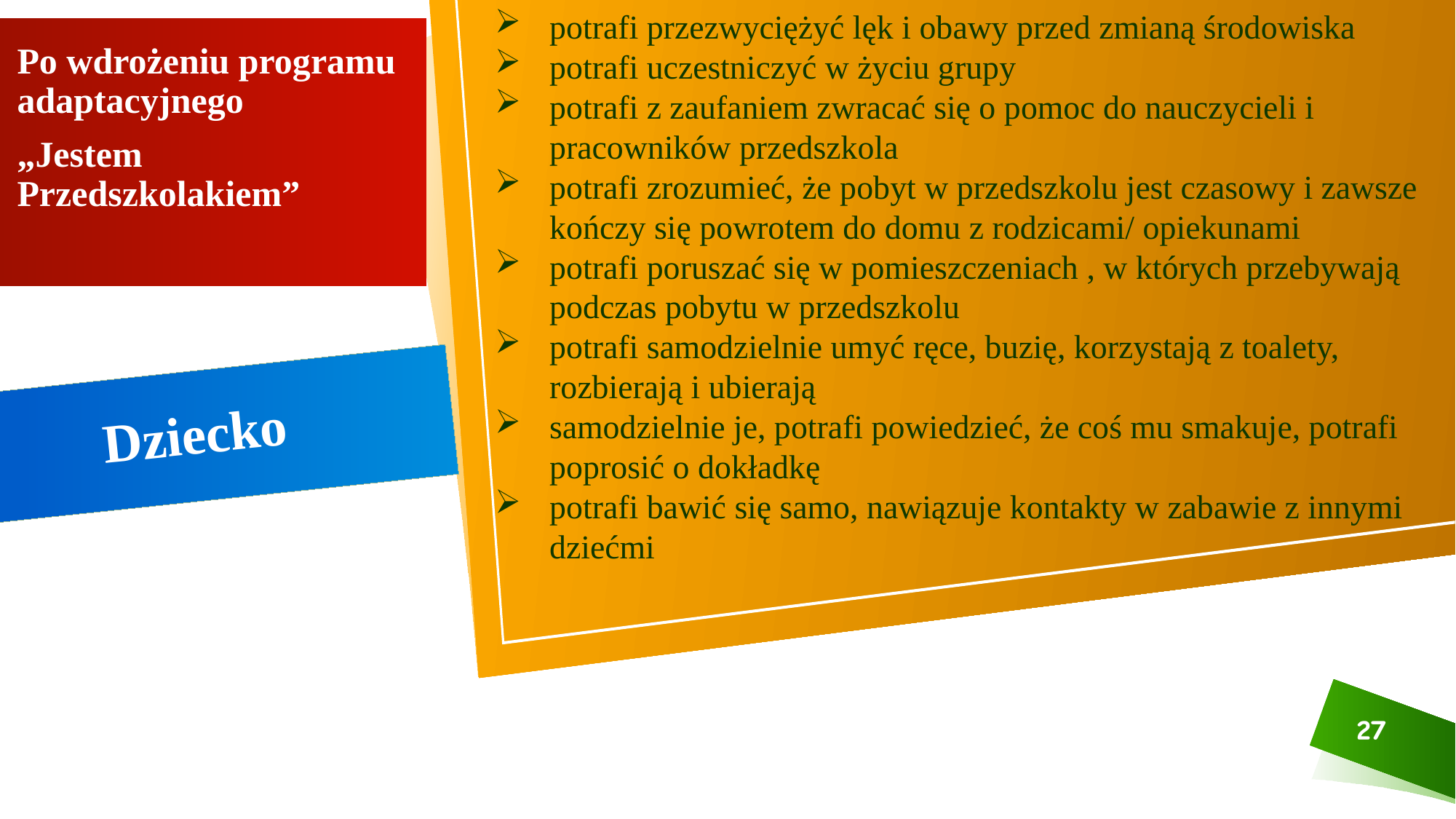

potrafi przezwyciężyć lęk i obawy przed zmianą środowiska
potrafi uczestniczyć w życiu grupy
potrafi z zaufaniem zwracać się o pomoc do nauczycieli i pracowników przedszkola
potrafi zrozumieć, że pobyt w przedszkolu jest czasowy i zawsze kończy się powrotem do domu z rodzicami/ opiekunami
potrafi poruszać się w pomieszczeniach , w których przebywają podczas pobytu w przedszkolu
potrafi samodzielnie umyć ręce, buzię, korzystają z toalety, rozbierają i ubierają
samodzielnie je, potrafi powiedzieć, że coś mu smakuje, potrafi poprosić o dokładkę
potrafi bawić się samo, nawiązuje kontakty w zabawie z innymi dziećmi

Po wdrożeniu programu adaptacyjnego
„Jestem Przedszkolakiem”

# Dziecko
27